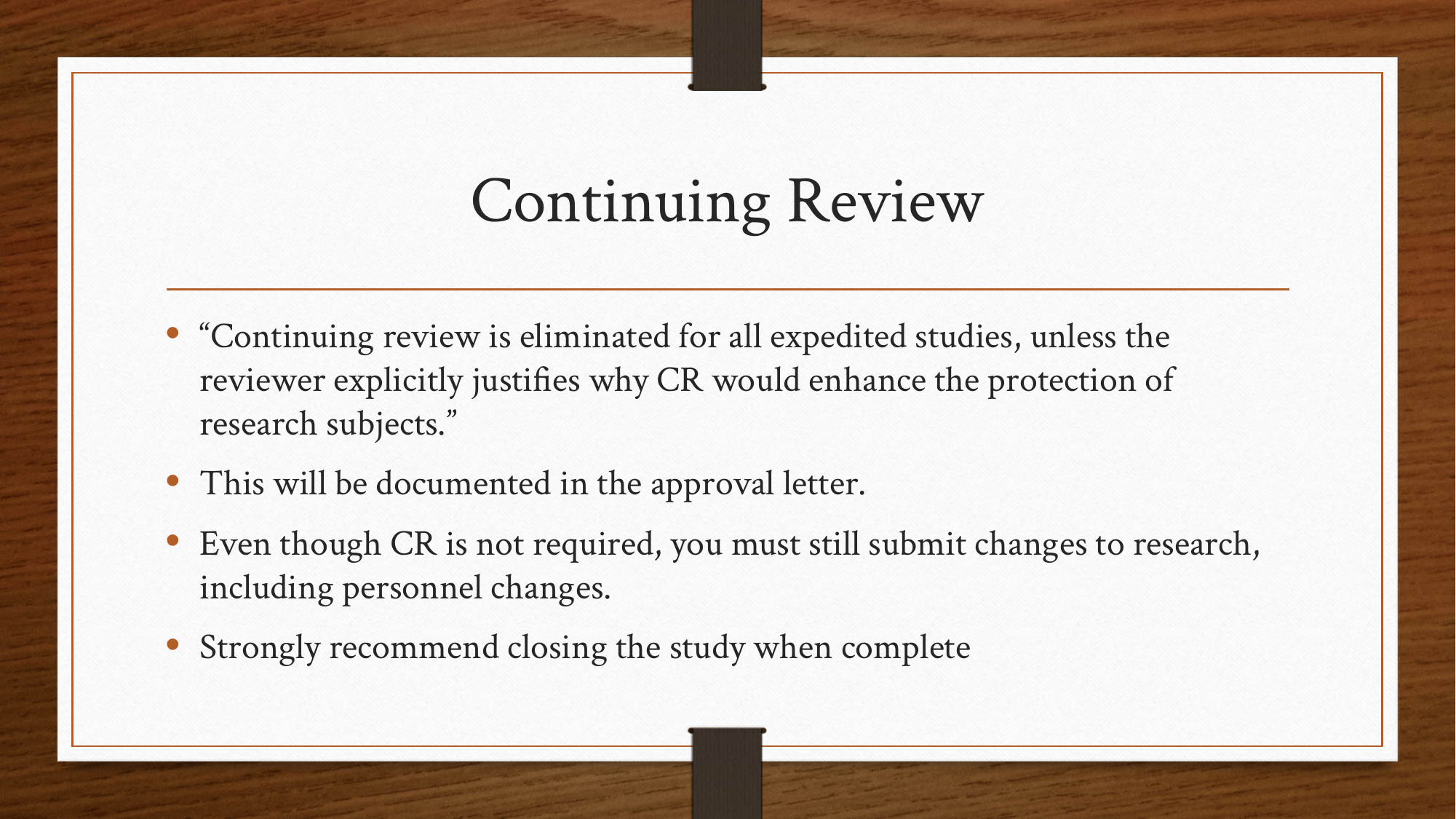

# Continuing Review
“Continuing review is eliminated for all expedited studies, unless the reviewer explicitly justifies why CR would enhance the protection of research subjects.”
This will be documented in the approval letter.
Even though CR is not required, you must still submit changes to research, including personnel changes.
Strongly recommend closing the study when complete